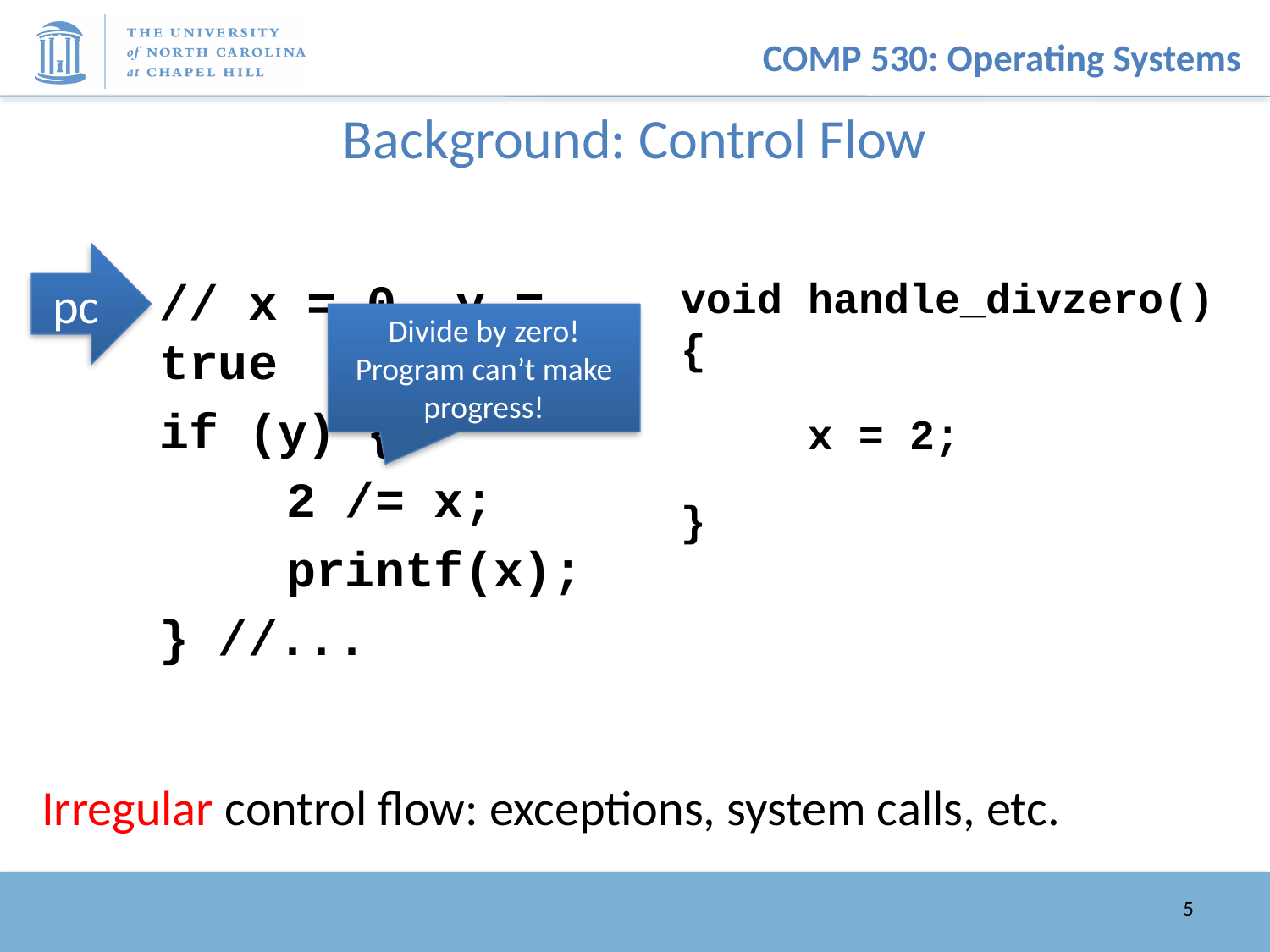

# Background: Control Flow
pc
// x = 0, y = true
if (y) {
	2 /= x;
	printf(x);
} //...
void handle_divzero(){
	x = 2;
}
Divide by zero!
Program can’t make progress!
Irregular control flow: exceptions, system calls, etc.
5